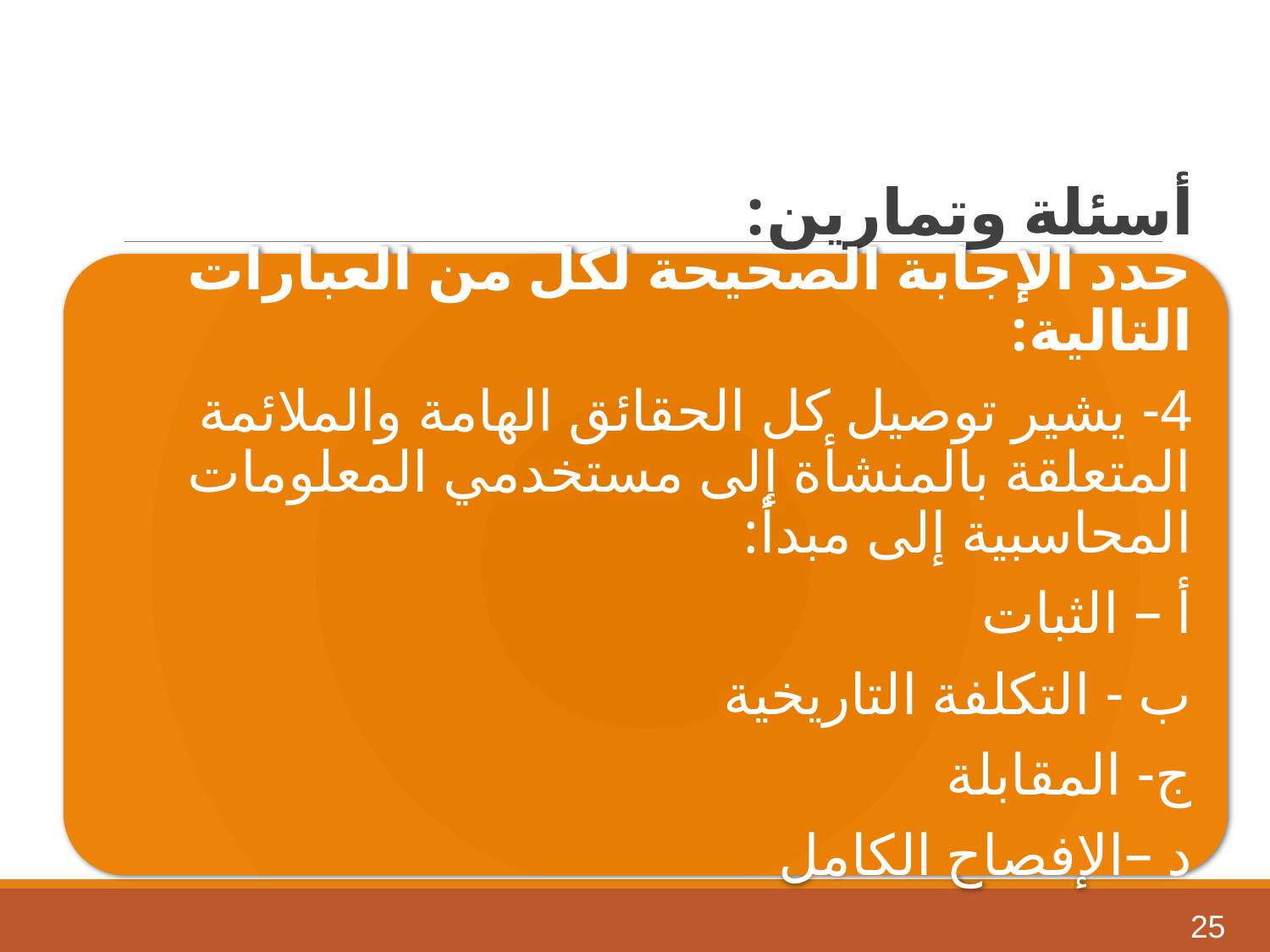

# أسئلة وتمارين:
حدد الإجابة الصحيحة لكل من العبارات التالية:
4- يشير توصيل كل الحقائق الهامة والملائمة المتعلقة بالمنشأة إلى مستخدمي المعلومات المحاسبية إلى مبدأ:
	أ – الثبات
	ب - التكلفة التاريخية
	ج- المقابلة
	د –الإفصاح الكامل
25